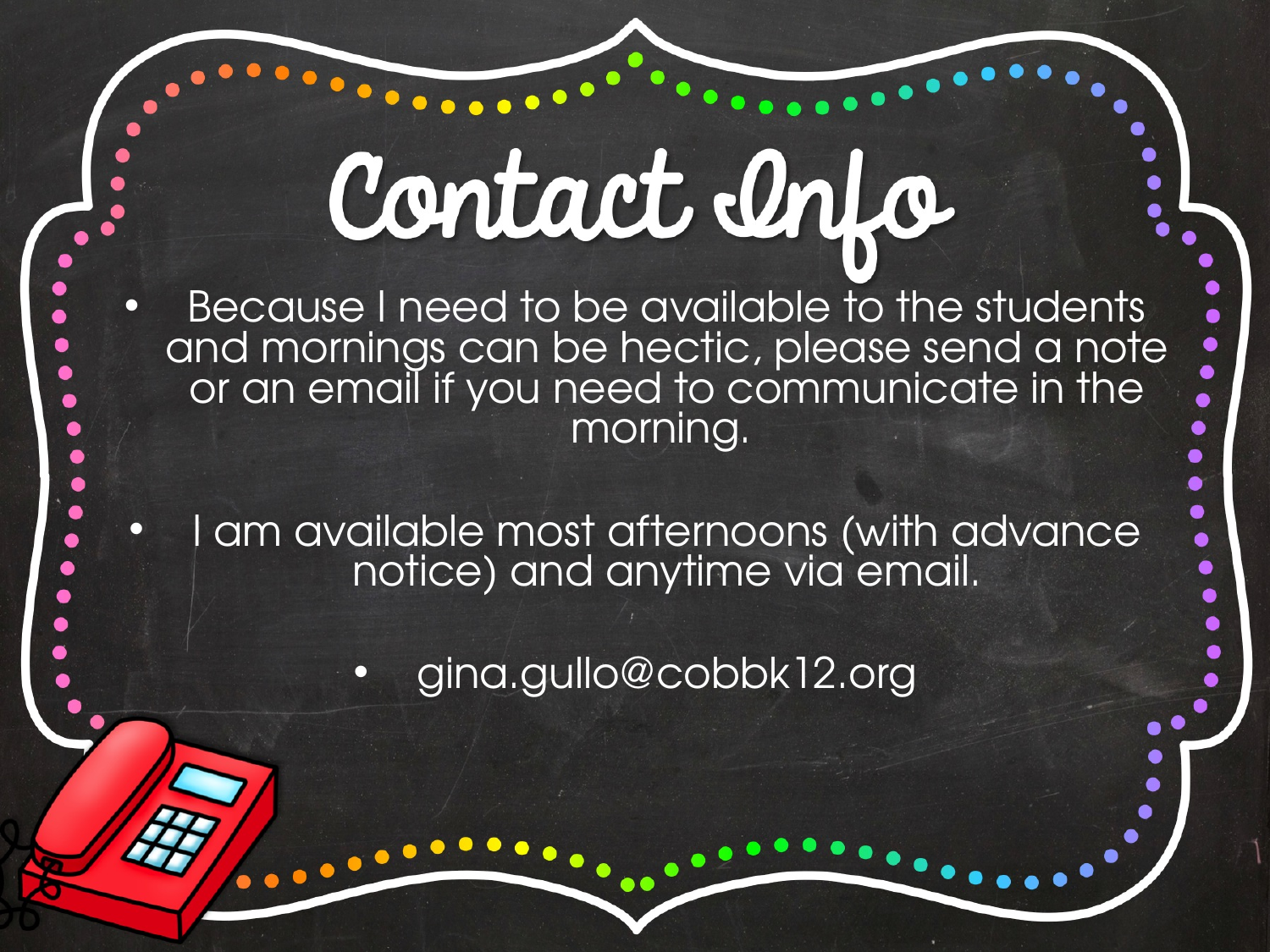

Because I need to be available to the students and mornings can be hectic, please send a note or an email if you need to communicate in the morning.

I am available most afternoons (with advance notice) and anytime via email.

gina.gullo@cobbk12.org